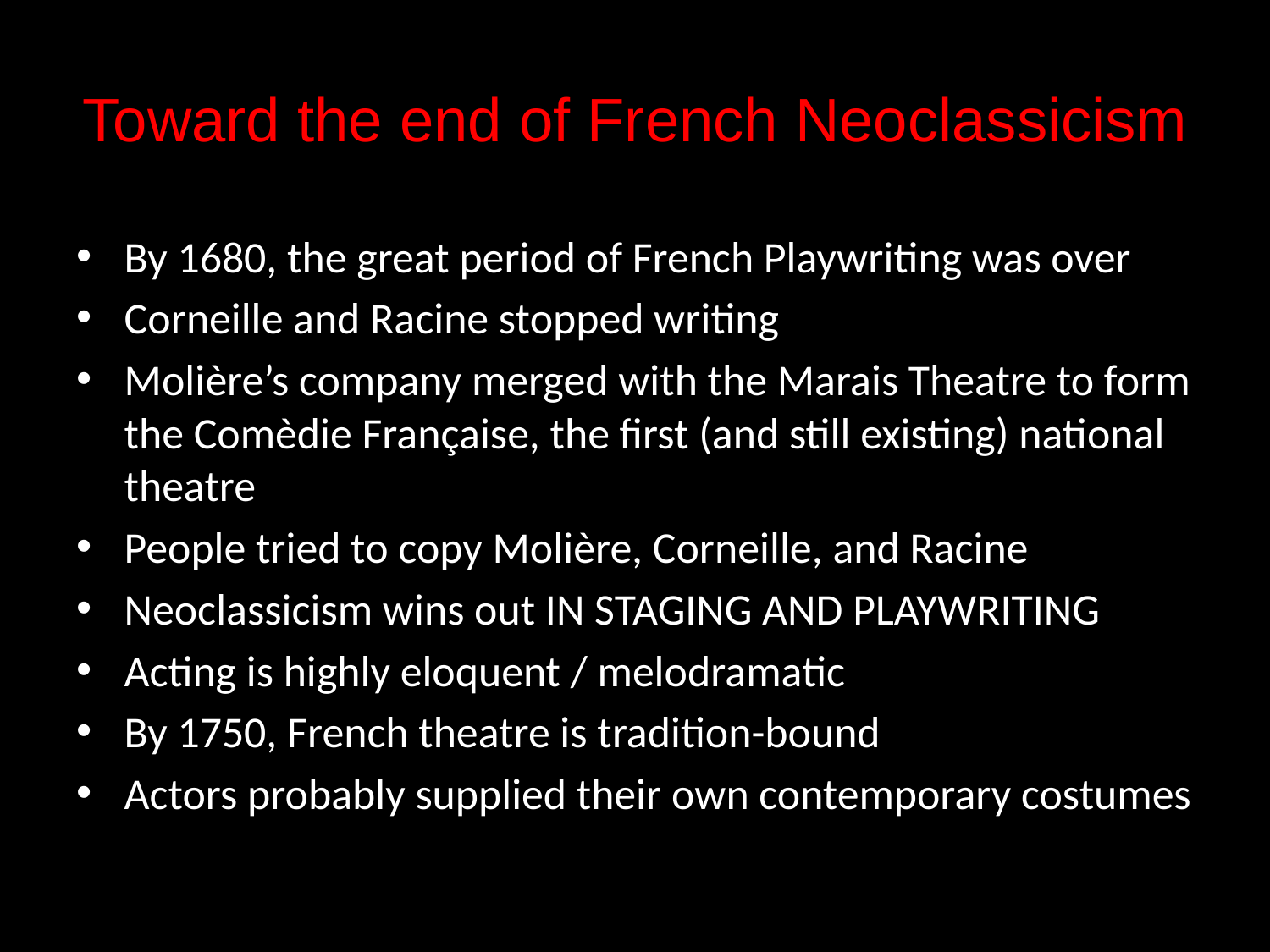

# Toward the end of French Neoclassicism
By 1680, the great period of French Playwriting was over
Corneille and Racine stopped writing
Molière’s company merged with the Marais Theatre to form the Comèdie Française, the first (and still existing) national theatre
People tried to copy Molière, Corneille, and Racine
Neoclassicism wins out IN STAGING AND PLAYWRITING
Acting is highly eloquent / melodramatic
By 1750, French theatre is tradition-bound
Actors probably supplied their own contemporary costumes